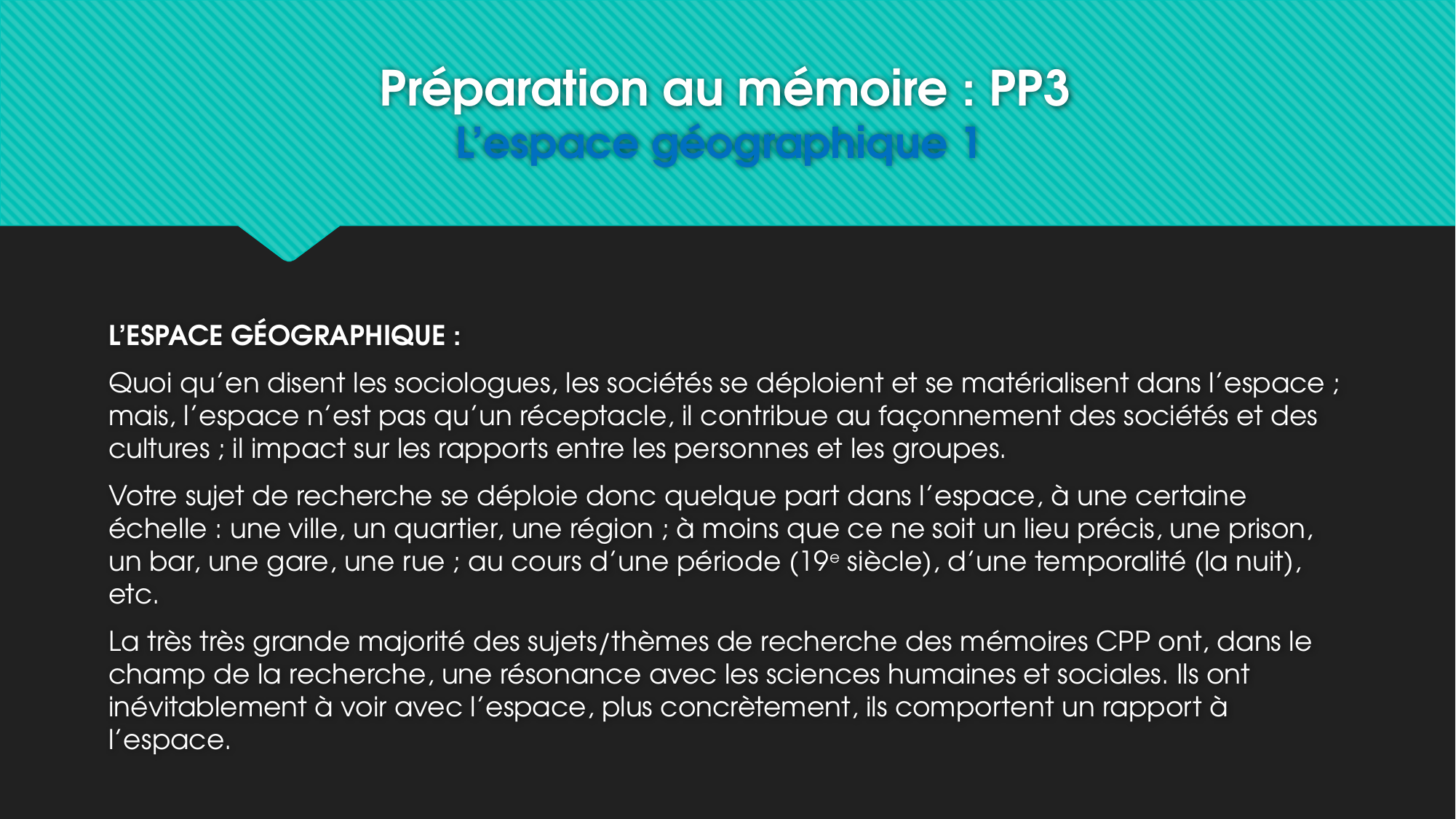

# Préparation au mémoire : PP3 L’espace géographique 1

L’ESPACE GÉOGRAPHIQUE :
Quoi qu’en disent les sociologues, les sociétés se déploient et se matérialisent dans l’espace ; mais, l’espace n’est pas qu’un réceptacle, il contribue au façonnement des sociétés et des cultures ; il impact sur les rapports entre les personnes et les groupes.
Votre sujet de recherche se déploie donc quelque part dans l’espace, à une certaine échelle : une ville, un quartier, une région ; à moins que ce ne soit un lieu précis, une prison, un bar, une gare, une rue ; au cours d’une période (19e siècle), d’une temporalité (la nuit), etc.
La très très grande majorité des sujets/thèmes de recherche des mémoires CPP ont, dans le champ de la recherche, une résonance avec les sciences humaines et sociales. Ils ont inévitablement à voir avec l’espace, plus concrètement, ils comportent un rapport à l’espace.